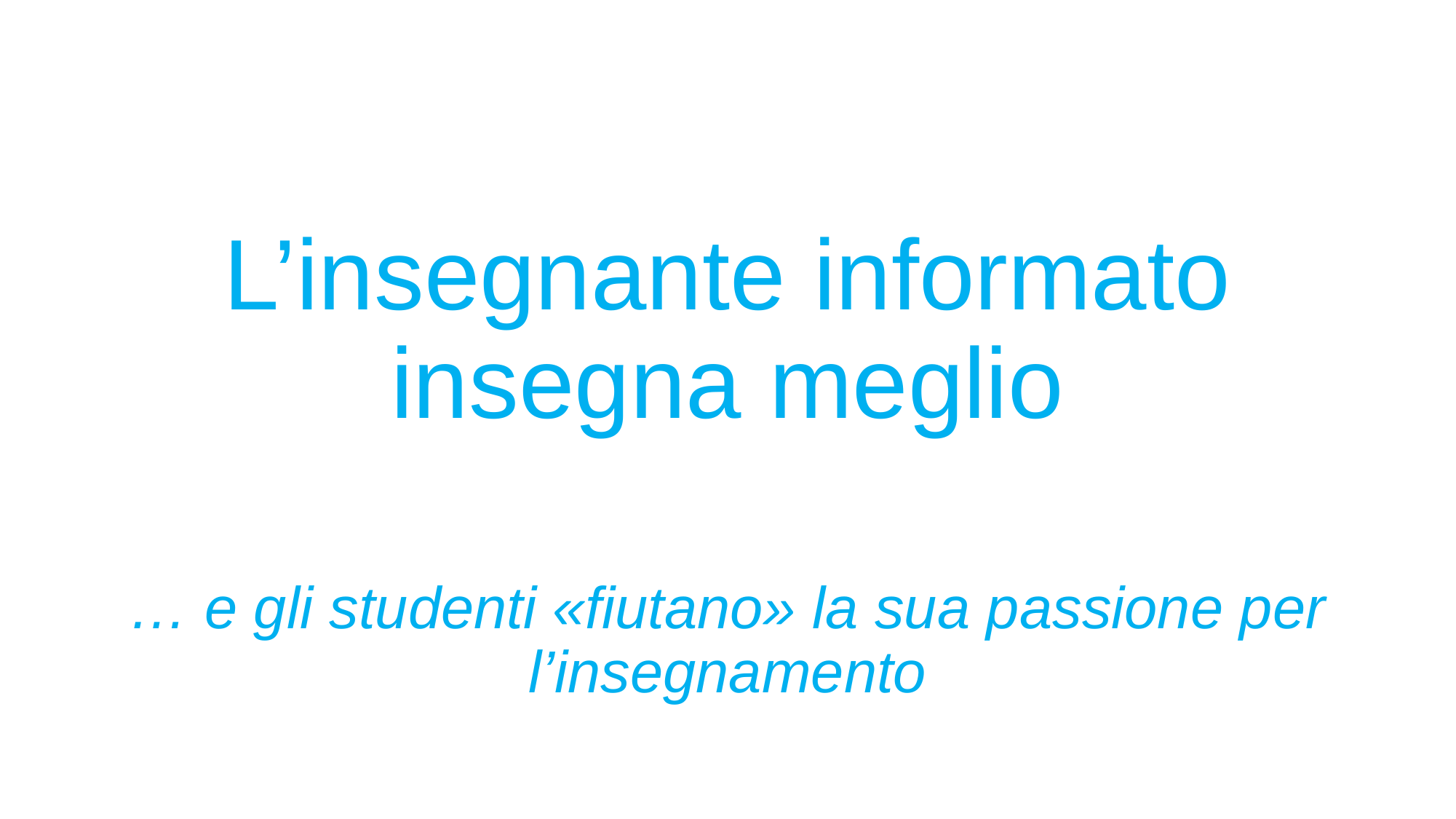

#
L’insegnante informato insegna meglio

… e gli studenti «fiutano» la sua passione per l’insegnamento